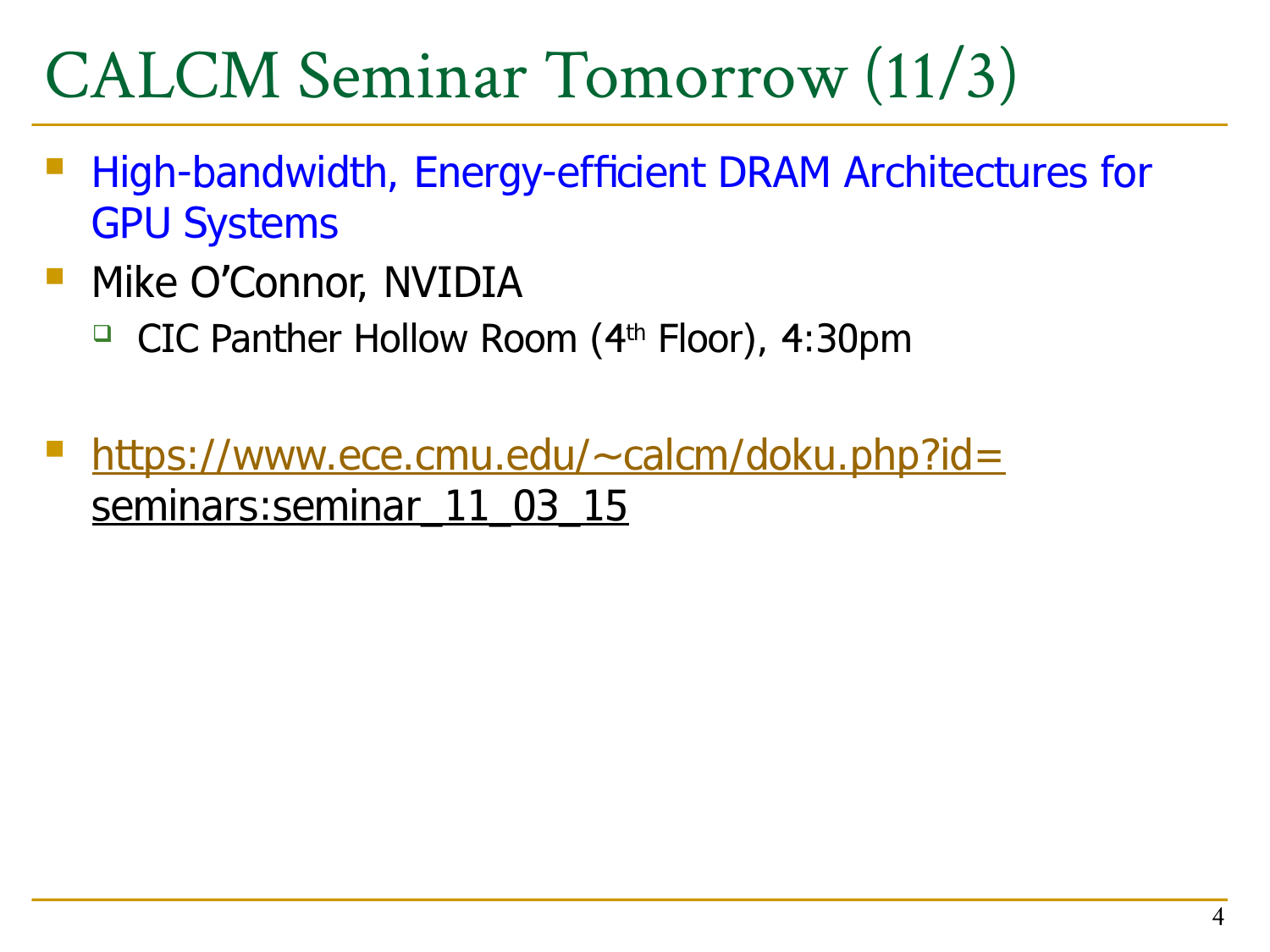

# CALCM Seminar Tomorrow (11/3)
High-bandwidth, Energy-efficient DRAM Architectures for GPU Systems
Mike O’Connor, NVIDIA
CIC Panther Hollow Room (4th Floor), 4:30pm

https://www.ece.cmu.edu/~calcm/doku.php?id=seminars:seminar_11_03_15
4